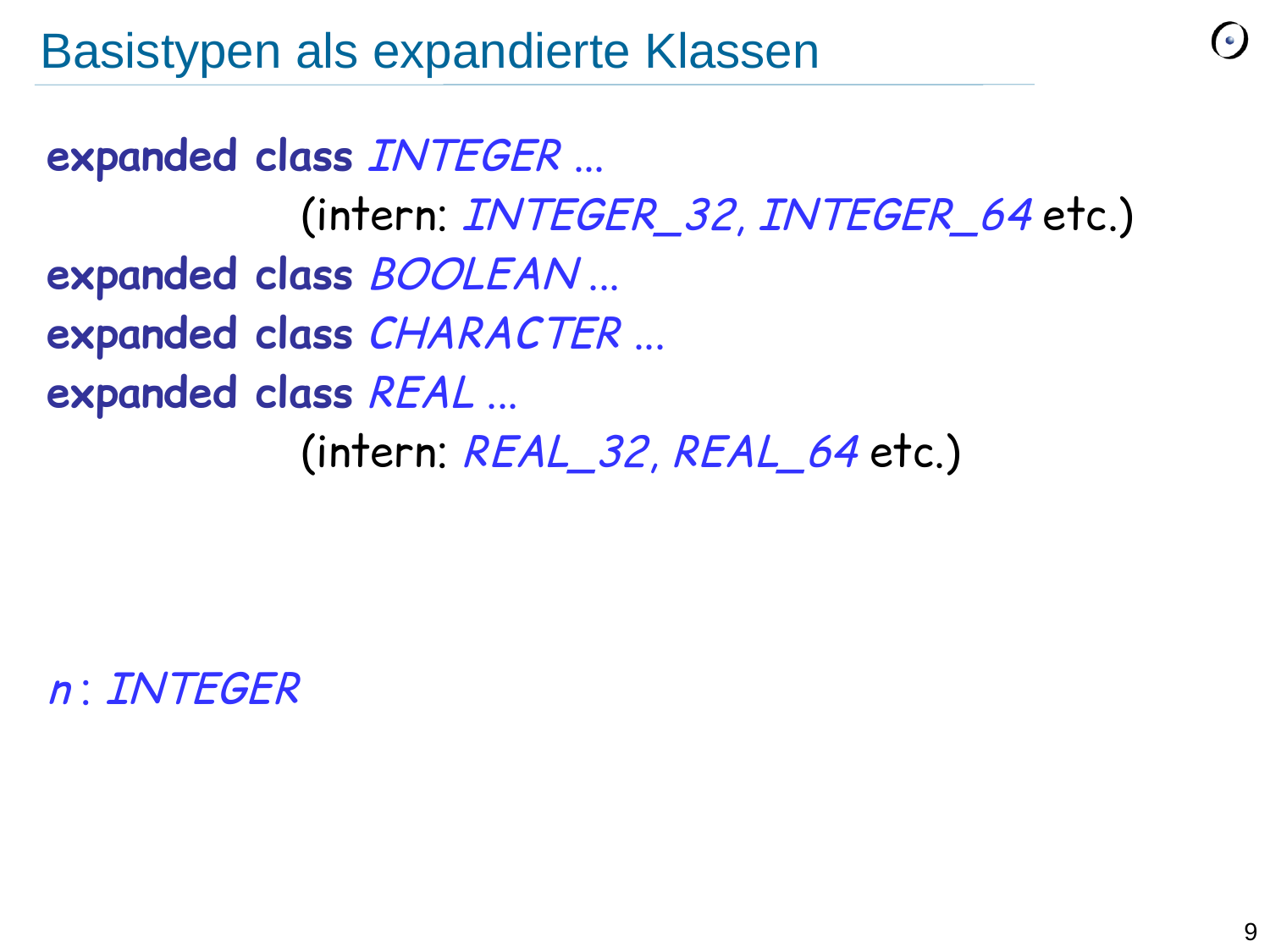

# Basistypen als expandierte Klassen
expanded class INTEGER ...
		(intern: INTEGER_32, INTEGER_64 etc.)
expanded class BOOLEAN ...
expanded class CHARACTER ...
expanded class REAL ...
		(intern: REAL_32, REAL_64 etc.)

n : INTEGER